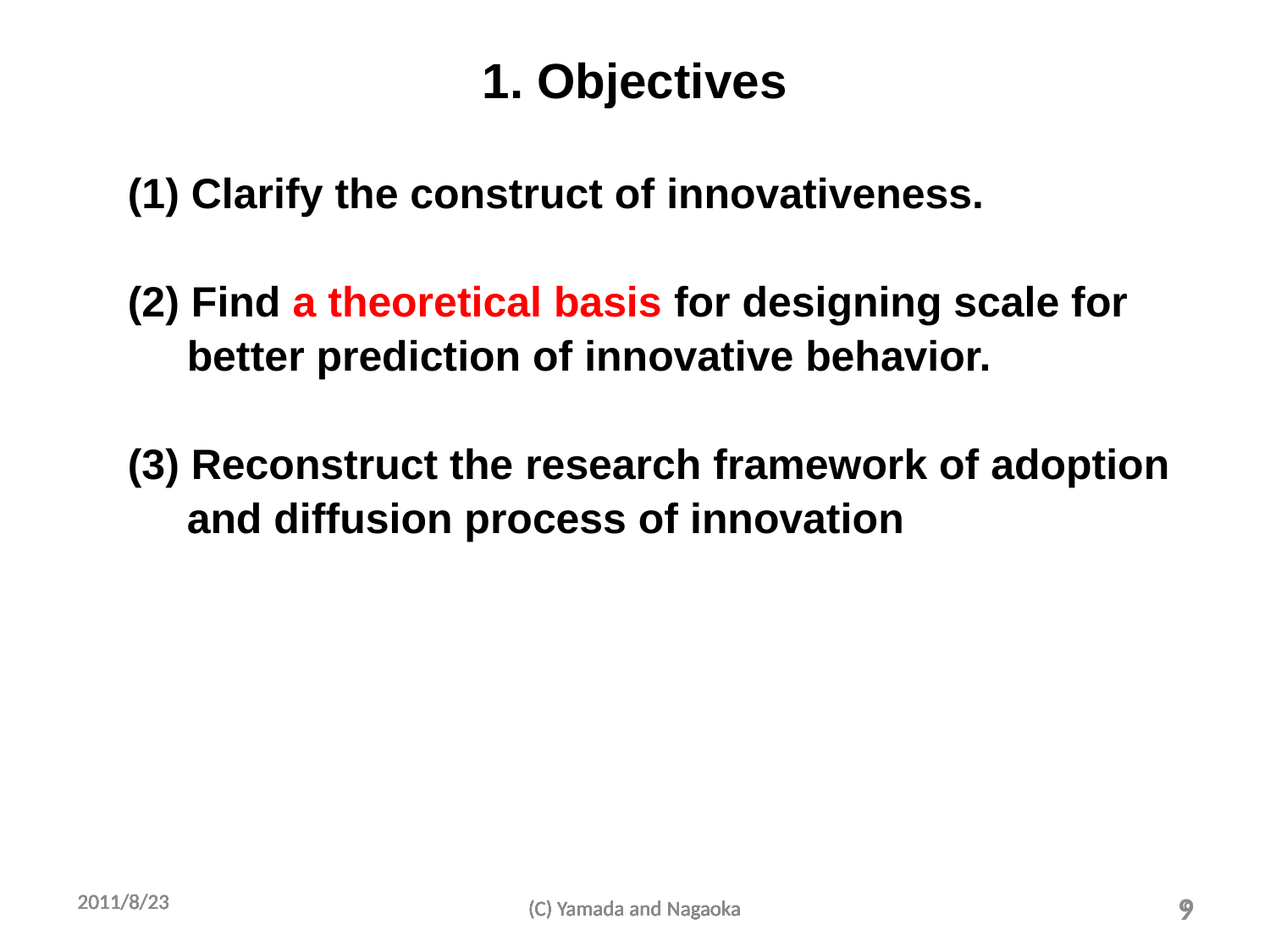

# 1. Objectives
(1) Clarify the construct of innovativeness.

(2) Find a theoretical basis for designing scale for
     better prediction of innovative behavior.

(3) Reconstruct the research framework of adoption
     and diffusion process of innovation

2011/8/23
2011/8/23
2011/8/23
2011/8/23
2011/8/23
2011/8/23
2011/8/23
(C) Yamada and Nagaoka
(C) Yamada and Nagaoka
(C) Yamada and Nagaoka
(C) Yamada and Nagaoka
(C) Yamada and Nagaoka
(C) Yamada and Nagaoka
(C) Yamada and Nagaoka
9
9
9
9
9
9
9